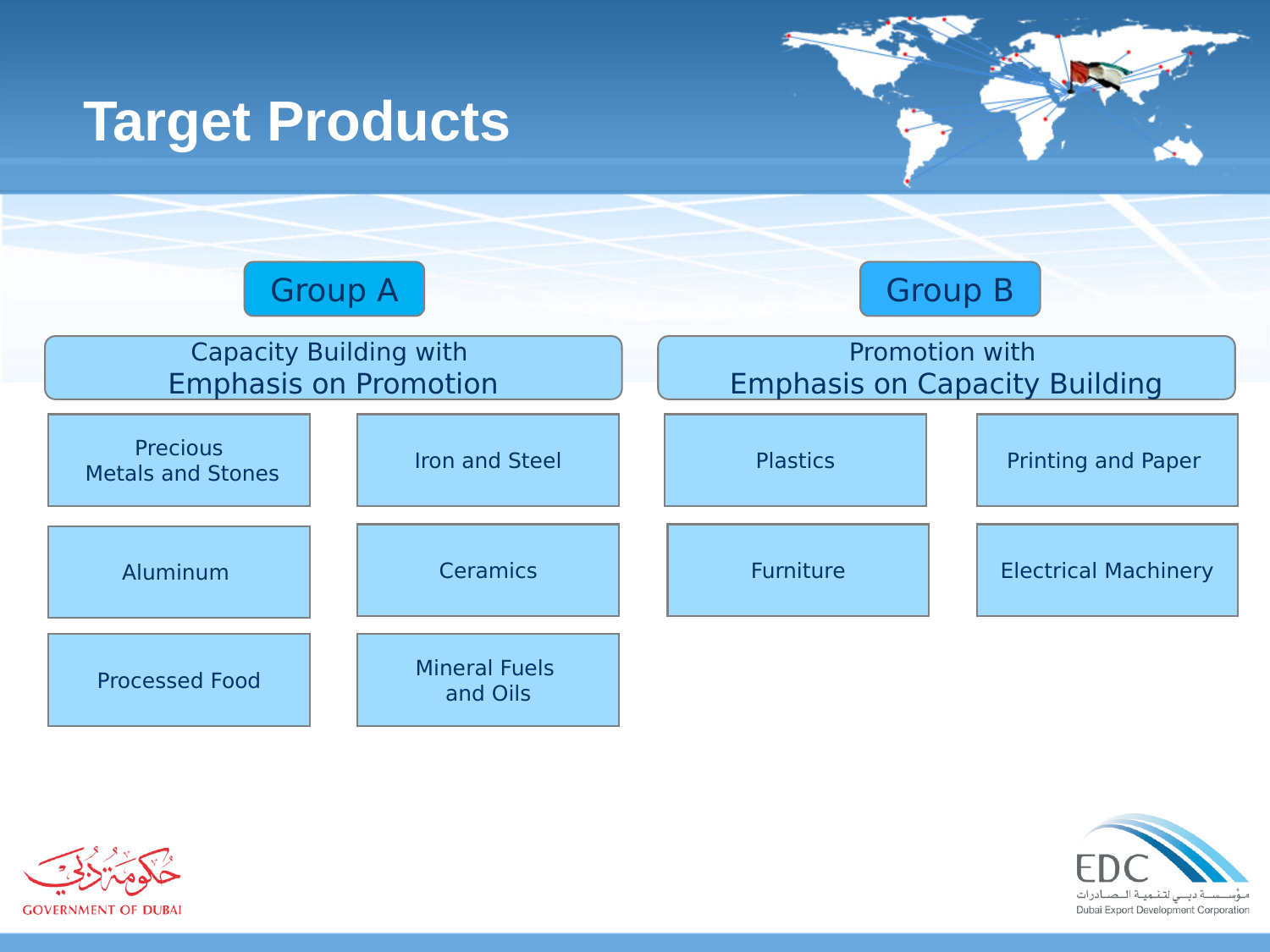

Target Products
Group A
Group B
Capacity Building with
Emphasis on Promotion
Promotion with
Emphasis on Capacity Building
Precious
 Metals and Stones
Iron and Steel
Plastics
Printing and Paper
Ceramics
Furniture
Electrical Machinery
Aluminum
Processed Food
Mineral Fuels
and Oils